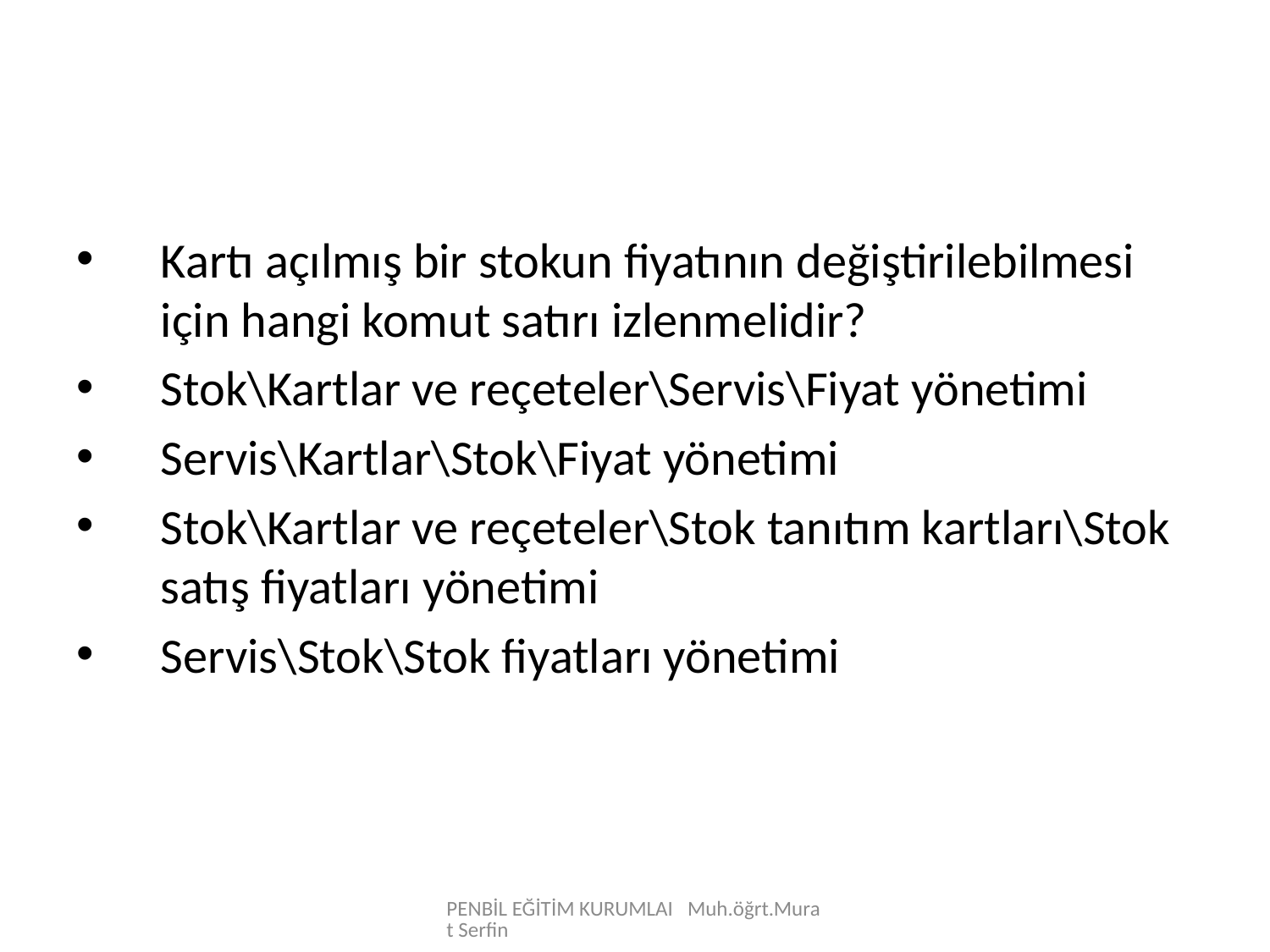

Kartı açılmış bir stokun fiyatının değiştirilebilmesi için hangi komut satırı izlenmelidir?
Stok\Kartlar ve reçeteler\Servis\Fiyat yönetimi
Servis\Kartlar\Stok\Fiyat yönetimi
Stok\Kartlar ve reçeteler\Stok tanıtım kartları\Stok satış fiyatları yönetimi
Servis\Stok\Stok fiyatları yönetimi
PENBİL EĞİTİM KURUMLAI   Muh.öğrt.Murat Serfin